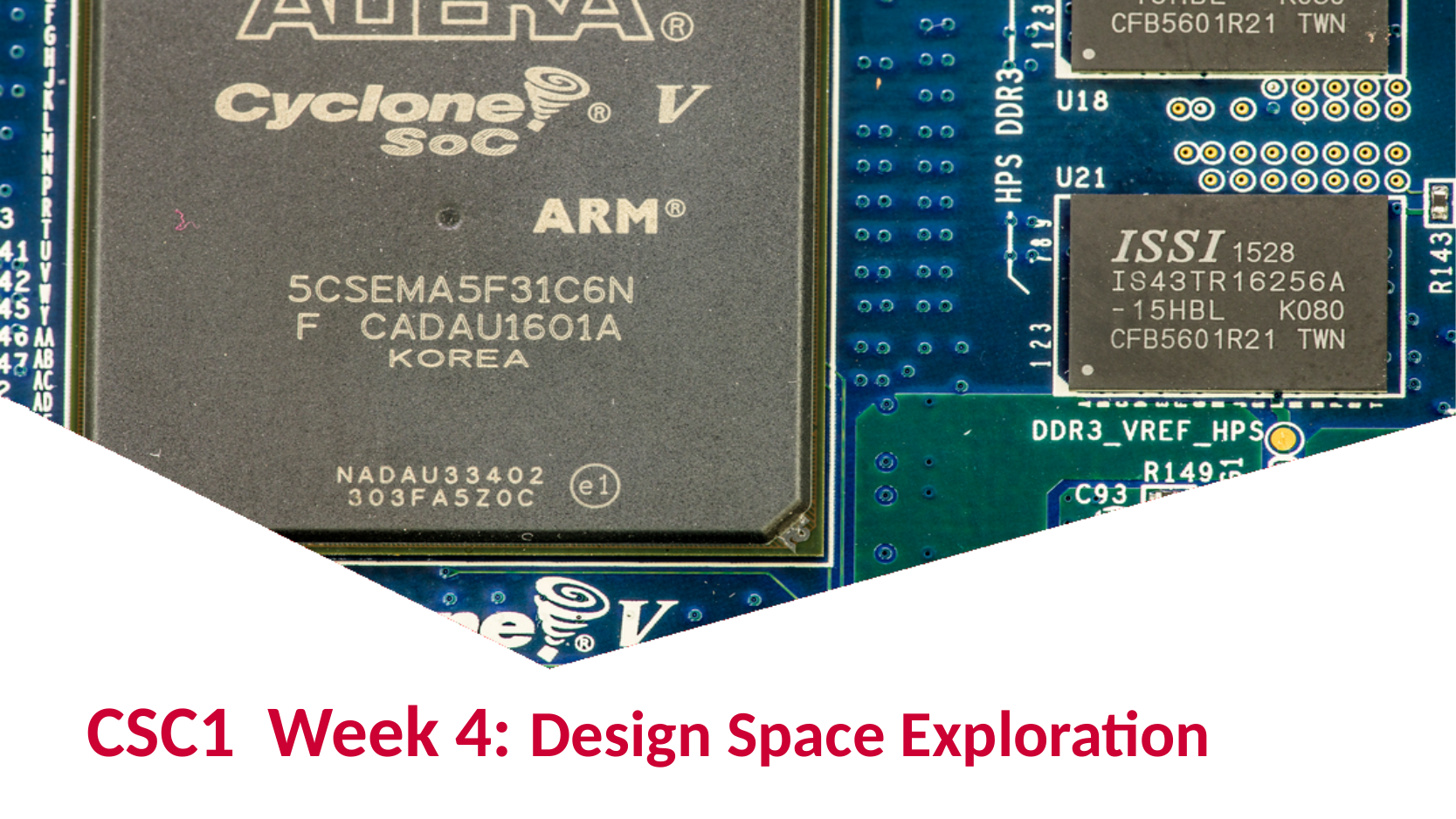

# CSC1  Week 4: Design Space Exploration